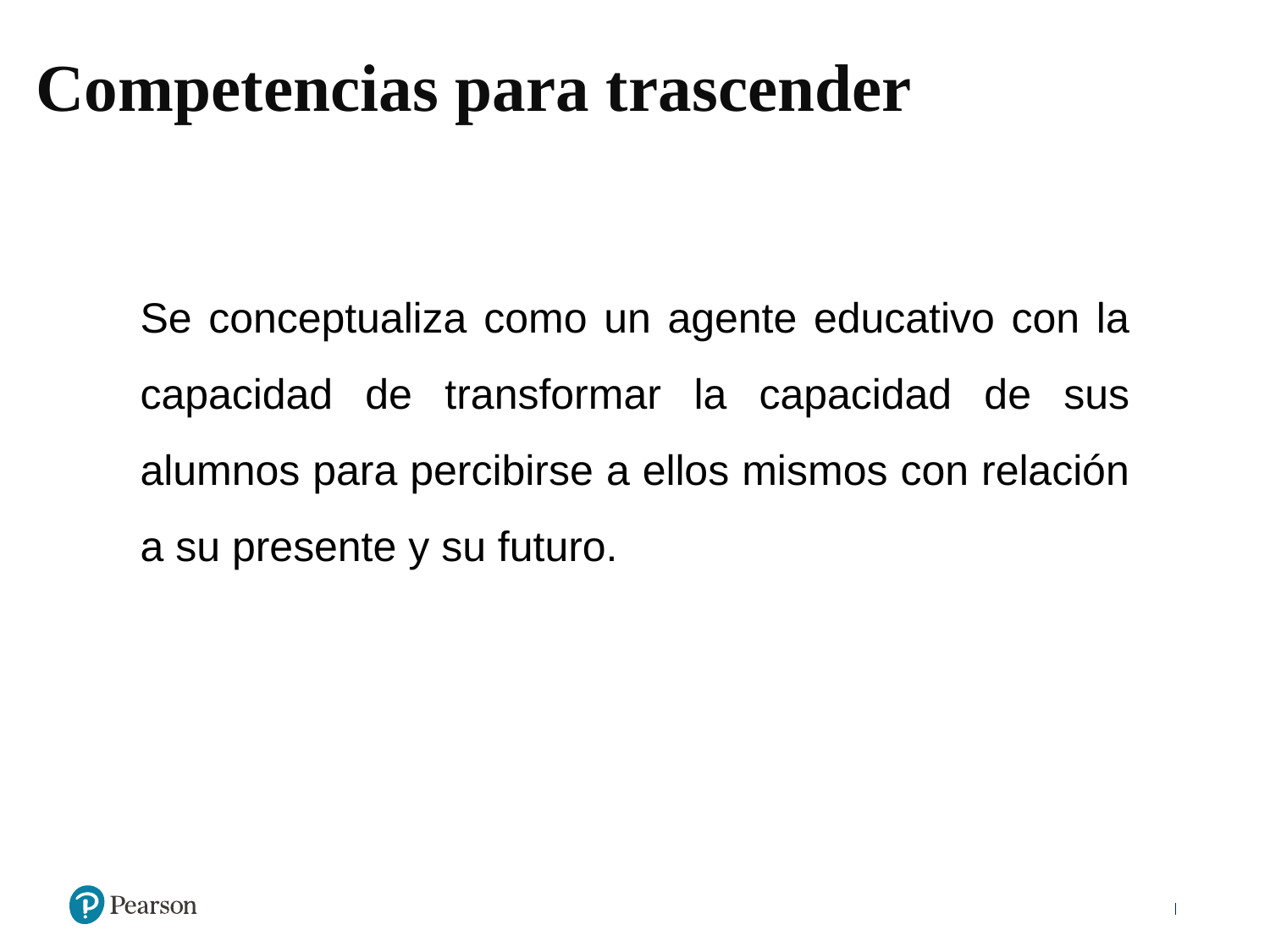

Competencias para trascender
Se conceptualiza como un agente educativo con la capacidad de transformar la capacidad de sus alumnos para percibirse a ellos mismos con relación a su presente y su futuro.